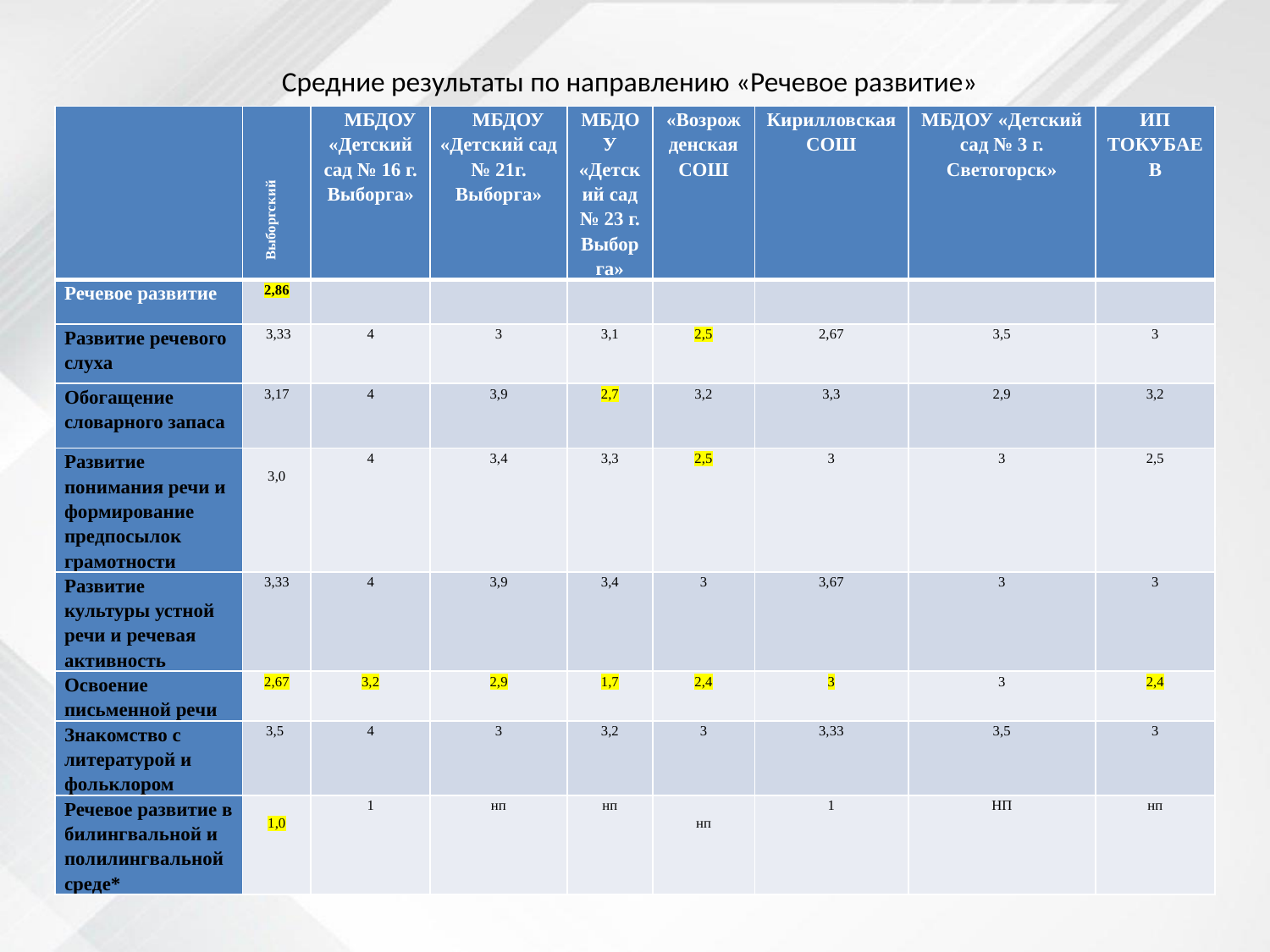

# Средние результаты по направлению «Речевое развитие»
|  | Выборгский | МБДОУ «Детский сад № 16 г. Выборга» | МБДОУ «Детский сад № 21г. Выборга» | МБДОУ «Детский сад № 23 г. Выборга» | «Возрожденская СОШ | Кирилловская СОШ | МБДОУ «Детский сад № 3 г. Светогорск» | ИП ТОКУБАЕВ |
| --- | --- | --- | --- | --- | --- | --- | --- | --- |
| Речевое развитие | 2,86 |  |  |  |  |  |  |  |
| Развитие речевого слуха | 3,33 | 4 | 3 | 3,1 | 2,5 | 2,67 | 3,5 | 3 |
| Обогащение словарного запаса | 3,17 | 4 | 3,9 | 2,7 | 3,2 | 3,3 | 2,9 | 3,2 |
| Развитие понимания речи и формирование предпосылок грамотности | 3,0 | 4 | 3,4 | 3,3 | 2,5 | 3 | 3 | 2,5 |
| Развитие культуры устной речи и речевая активность | 3,33 | 4 | 3,9 | 3,4 | 3 | 3,67 | 3 | 3 |
| Освоение письменной речи | 2,67 | 3,2 | 2,9 | 1,7 | 2,4 | 3 | 3 | 2,4 |
| Знакомство с литературой и фольклором | 3,5 | 4 | 3 | 3,2 | 3 | 3,33 | 3,5 | 3 |
| Речевое развитие в билингвальной и полилингвальной среде\* | 1,0 | 1 | нп | нп | нп | 1 | НП | нп |